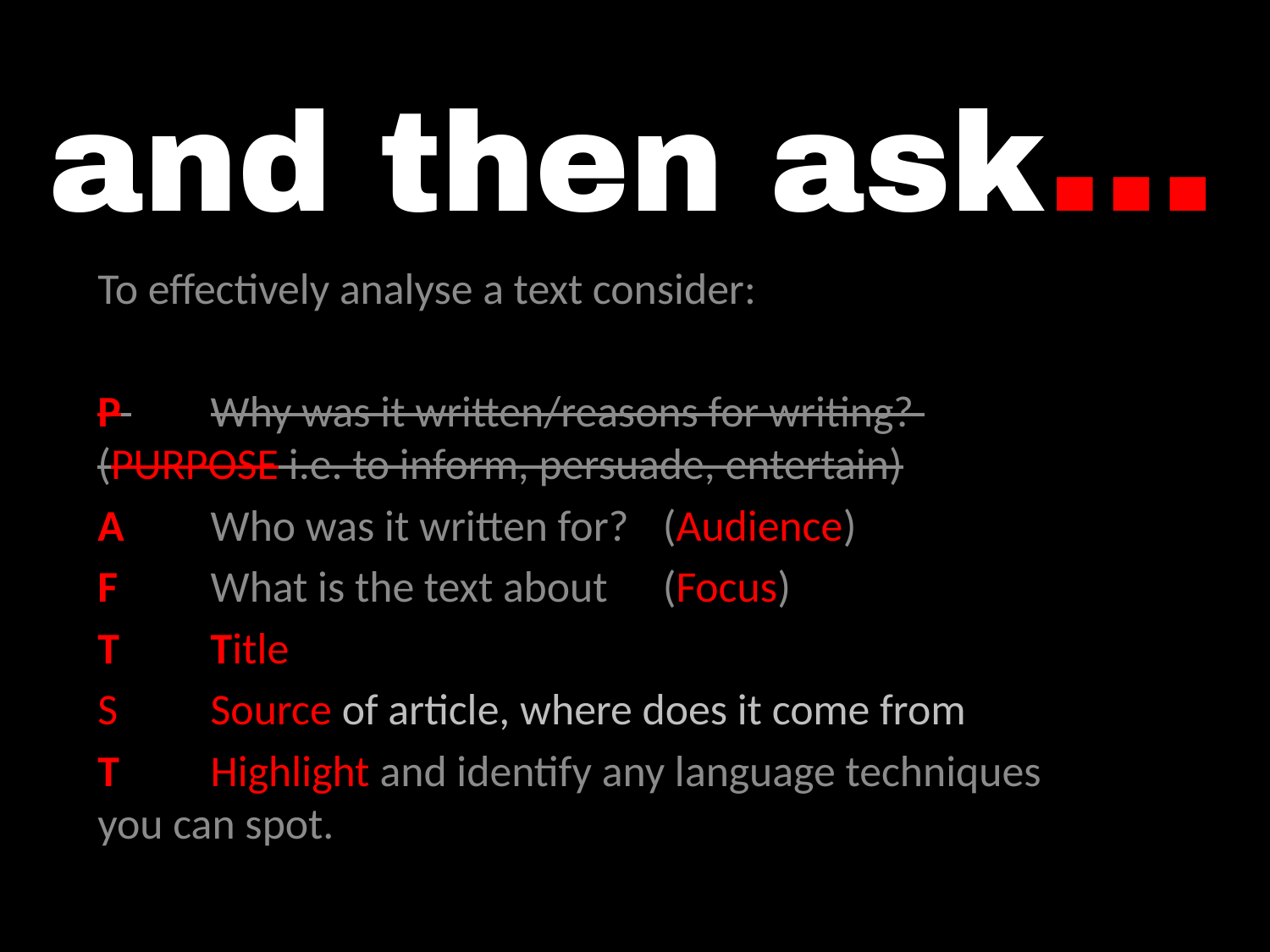

and then ask…
To effectively analyse a text consider:

P 	Why was it written/reasons for writing? 	(PURPOSE i.e. to inform, persuade, entertain)
A 	Who was it written for? 	(Audience)
F 	What is the text about 	(Focus)
T	Title
S	Source of article, where does it come from
T	Highlight and identify any language techniques 	you can spot.